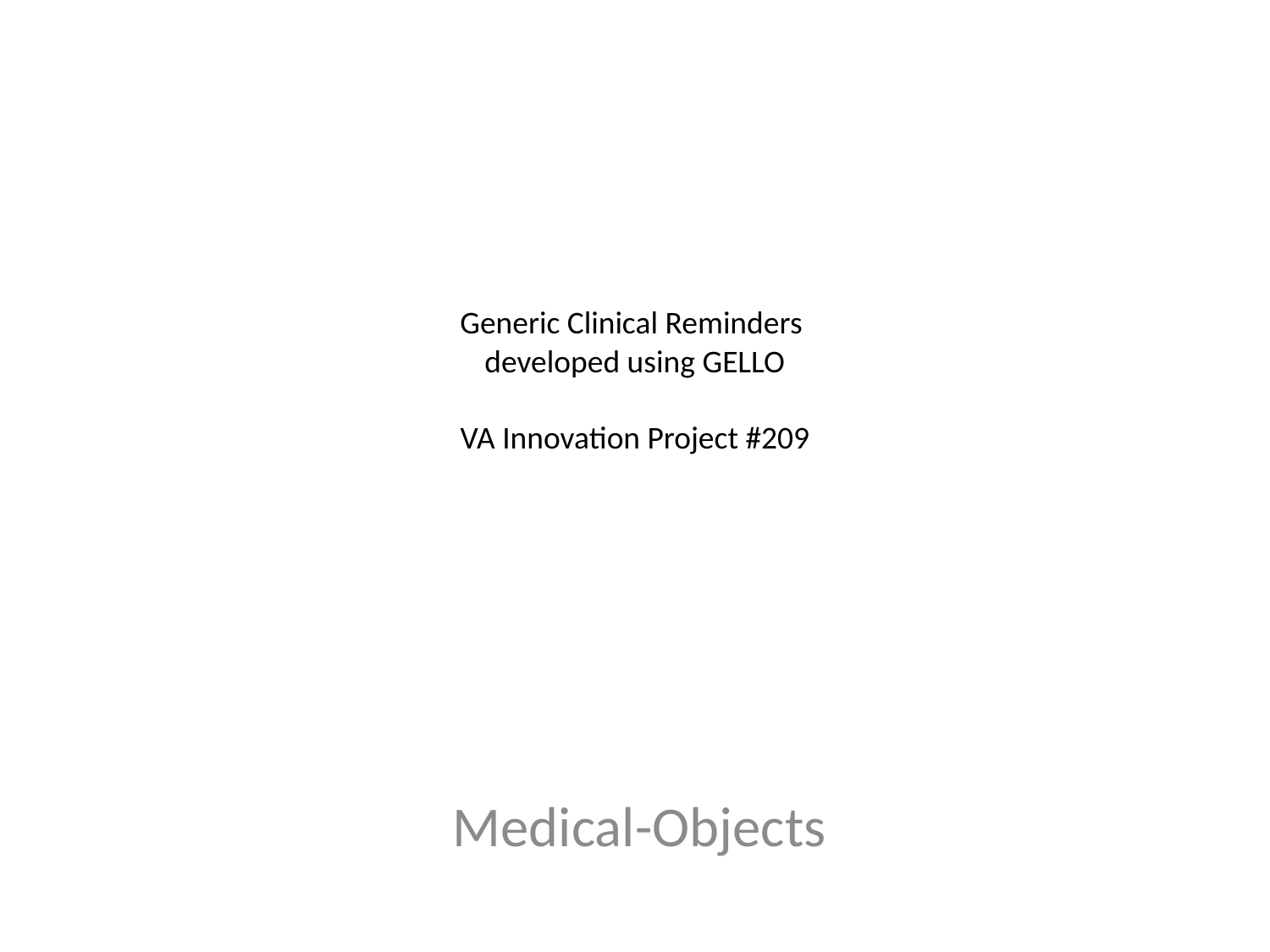

# Generic Clinical Reminders developed using GELLO VA Innovation Project #209

Medical-Objects